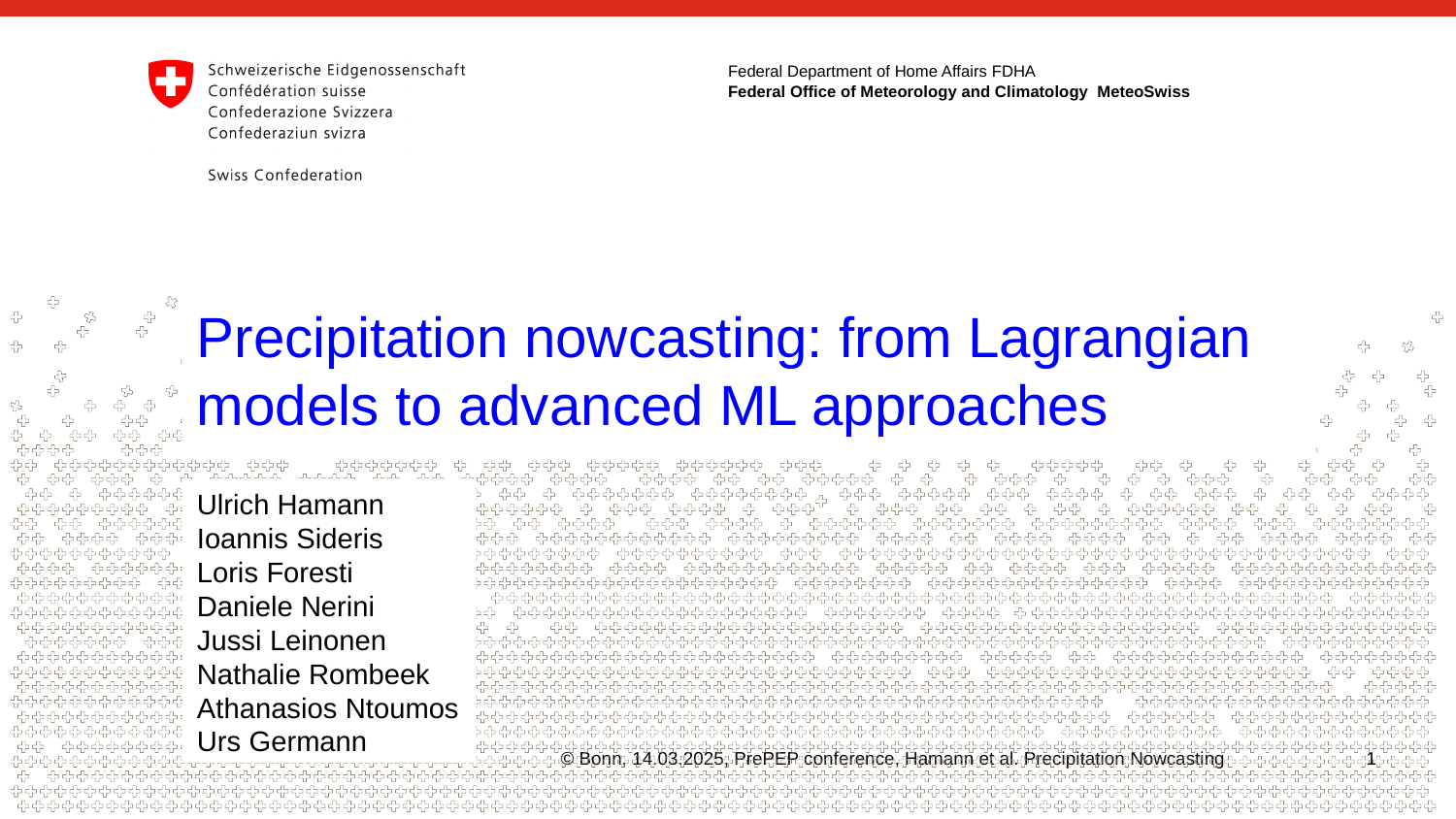

Precipitation nowcasting: from Lagrangian models to advanced ML approaches
Ulrich Hamann
Ioannis Sideris
Loris Foresti
Daniele Nerini
Jussi Leinonen
Nathalie Rombeek
Athanasios Ntoumos
Urs Germann